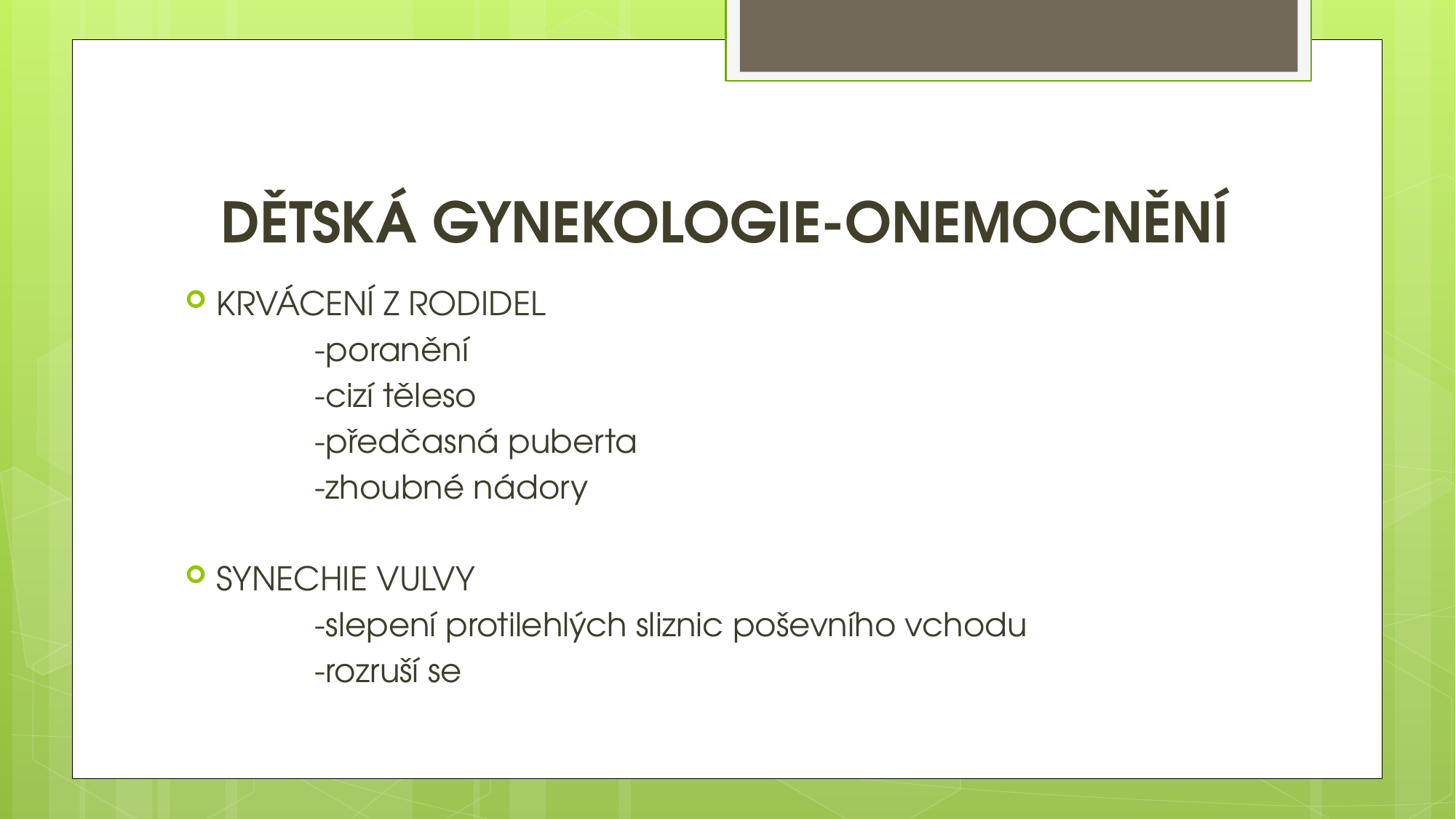

# DĚTSKÁ GYNEKOLOGIE-ONEMOCNĚNÍ
KRVÁCENÍ Z RODIDEL
		-poranění
		-cizí těleso
		-předčasná puberta
		-zhoubné nádory

SYNECHIE VULVY
		-slepení protilehlých sliznic poševního vchodu
		-rozruší se